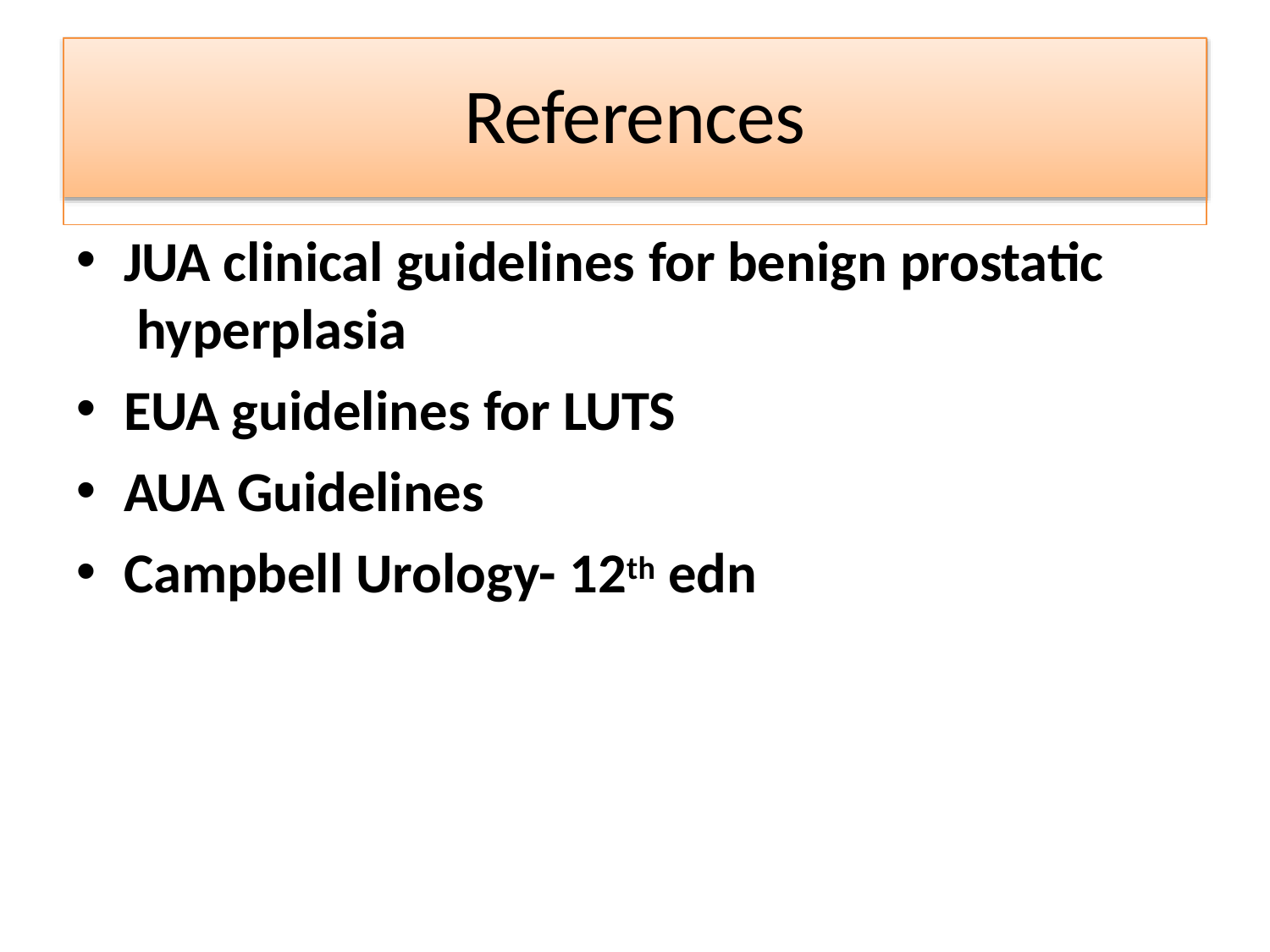

# References
JUA clinical guidelines for benign prostatic  hyperplasia
EUA guidelines for LUTS
AUA Guidelines
Campbell Urology- 12th edn